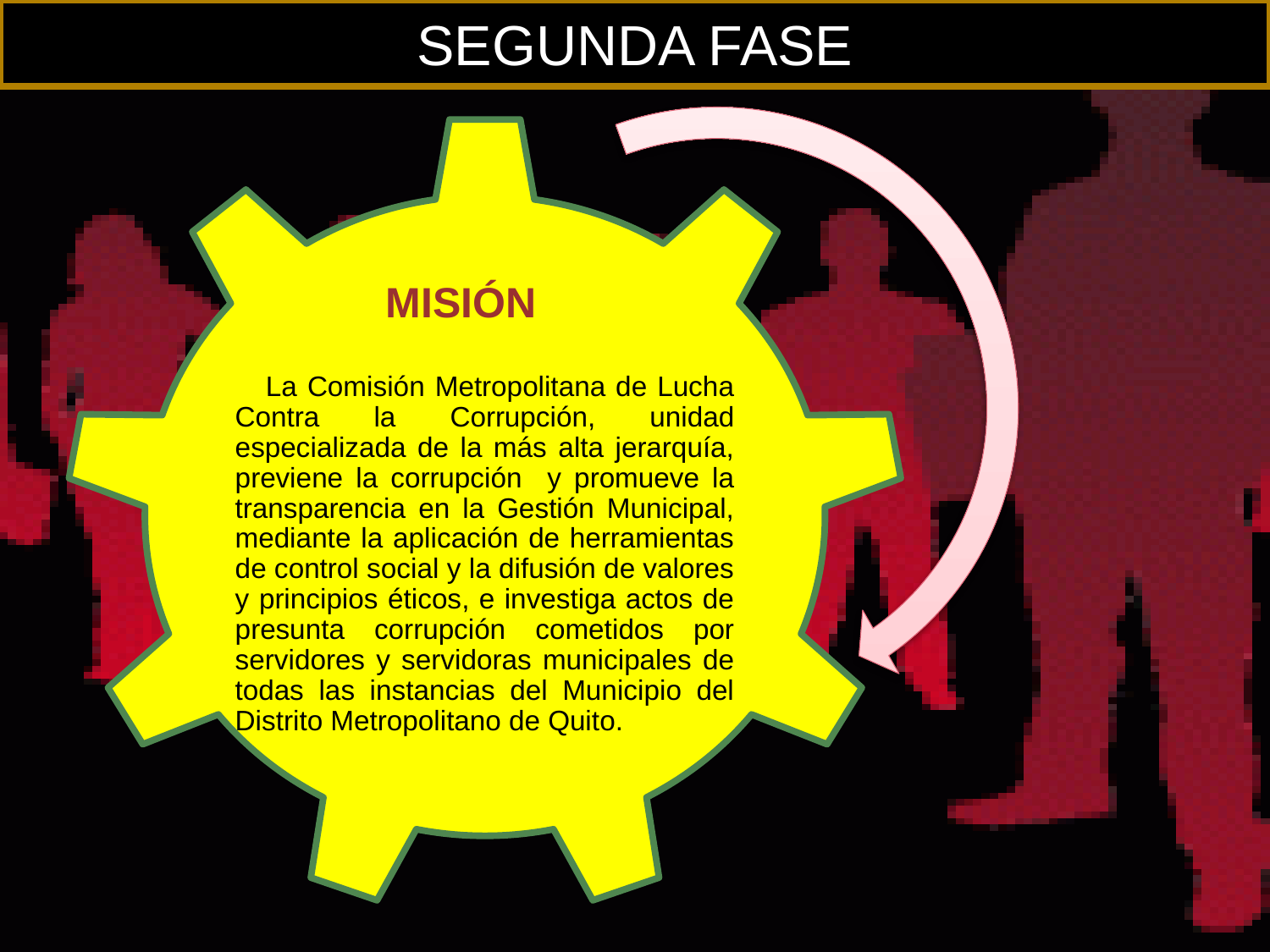

MISIÓN
                                                                   La Comisión Metropolitana de Lucha Contra la Corrupción, unidad especializada de la más alta jerarquía, previene la corrupción  y promueve la transparencia en la Gestión Municipal, mediante la aplicación de herramientas de control social y la difusión de valores y principios éticos, e investiga actos de presunta corrupción cometidos por servidores y servidoras municipales de todas las instancias del Municipio del Distrito Metropolitano de Quito.
SEGUNDA FASE

13